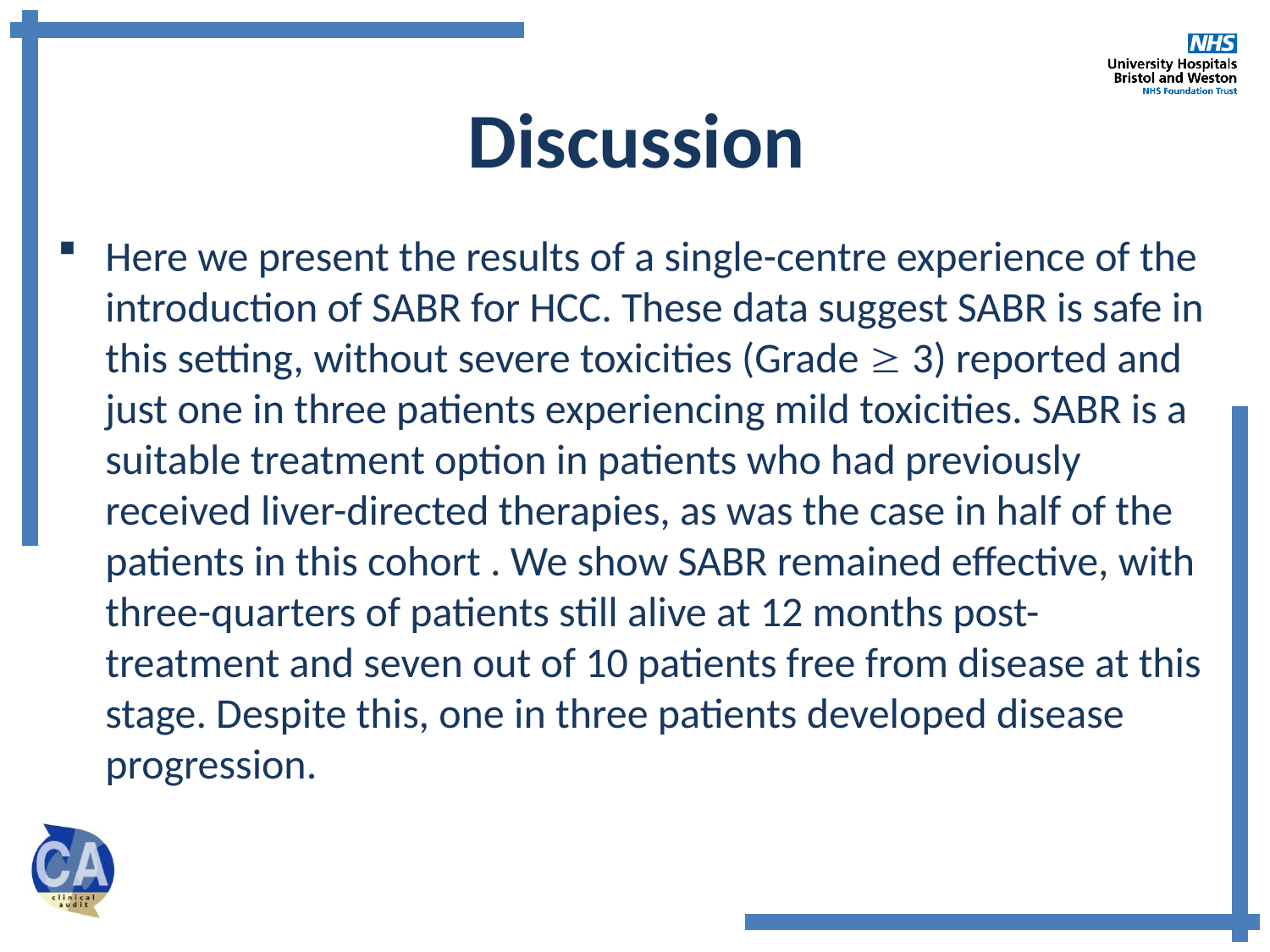

# Discussion
Here we present the results of a single-centre experience of the introduction of SABR for HCC. These data suggest SABR is safe in this setting, without severe toxicities (Grade ≥ 3) reported and just one in three patients experiencing mild toxicities. SABR is a suitable treatment option in patients who had previously received liver-directed therapies, as was the case in half of the patients in this cohort . We show SABR remained effective, with three-quarters of patients still alive at 12 months post-treatment and seven out of 10 patients free from disease at this stage. Despite this, one in three patients developed disease progression.